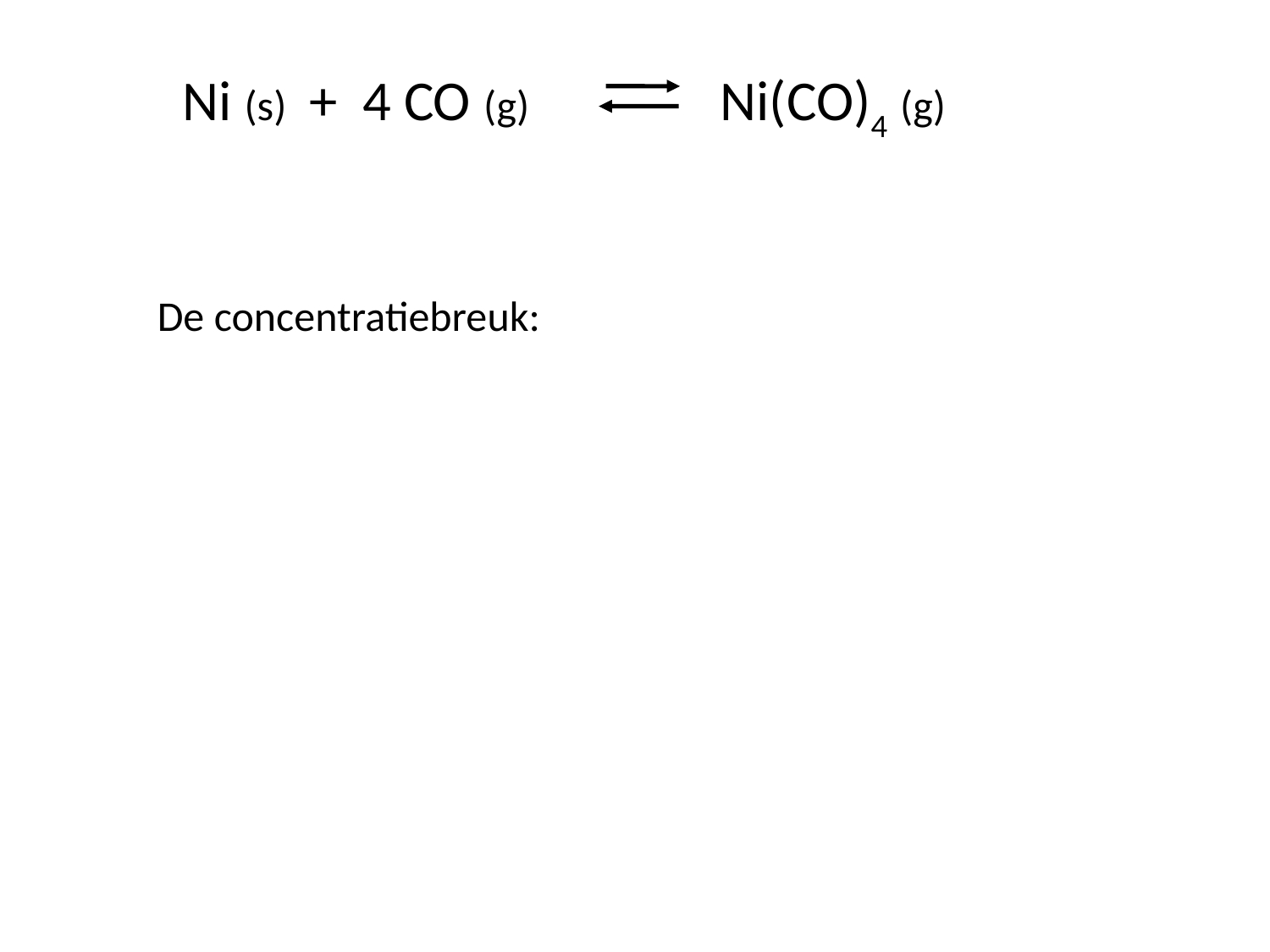

Ni (s)  +  4 CO (g)               Ni(CO)4 (g)

De concentratiebreuk: